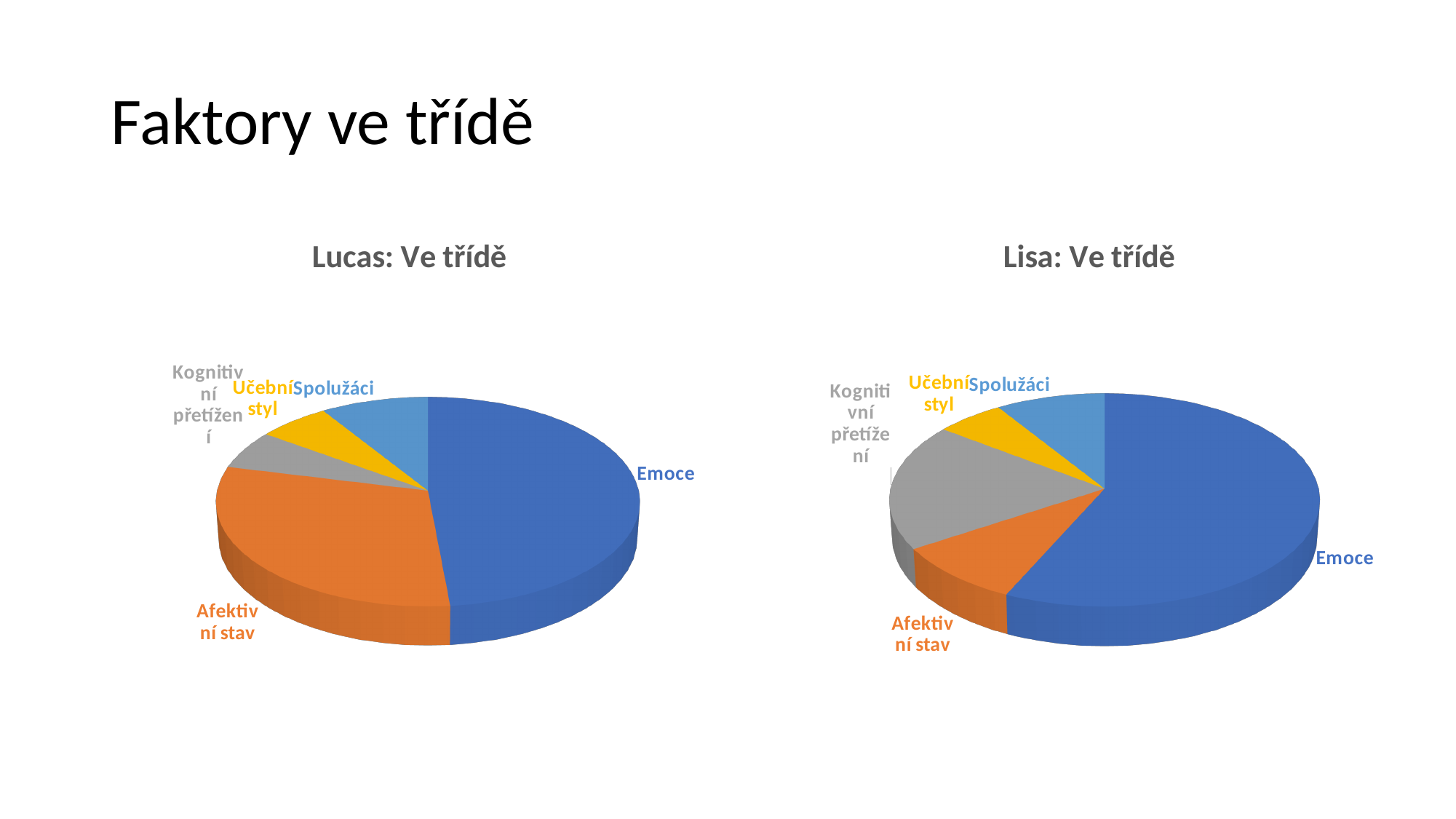

# Faktory ve třídě

[unsupported chart]

[unsupported chart]